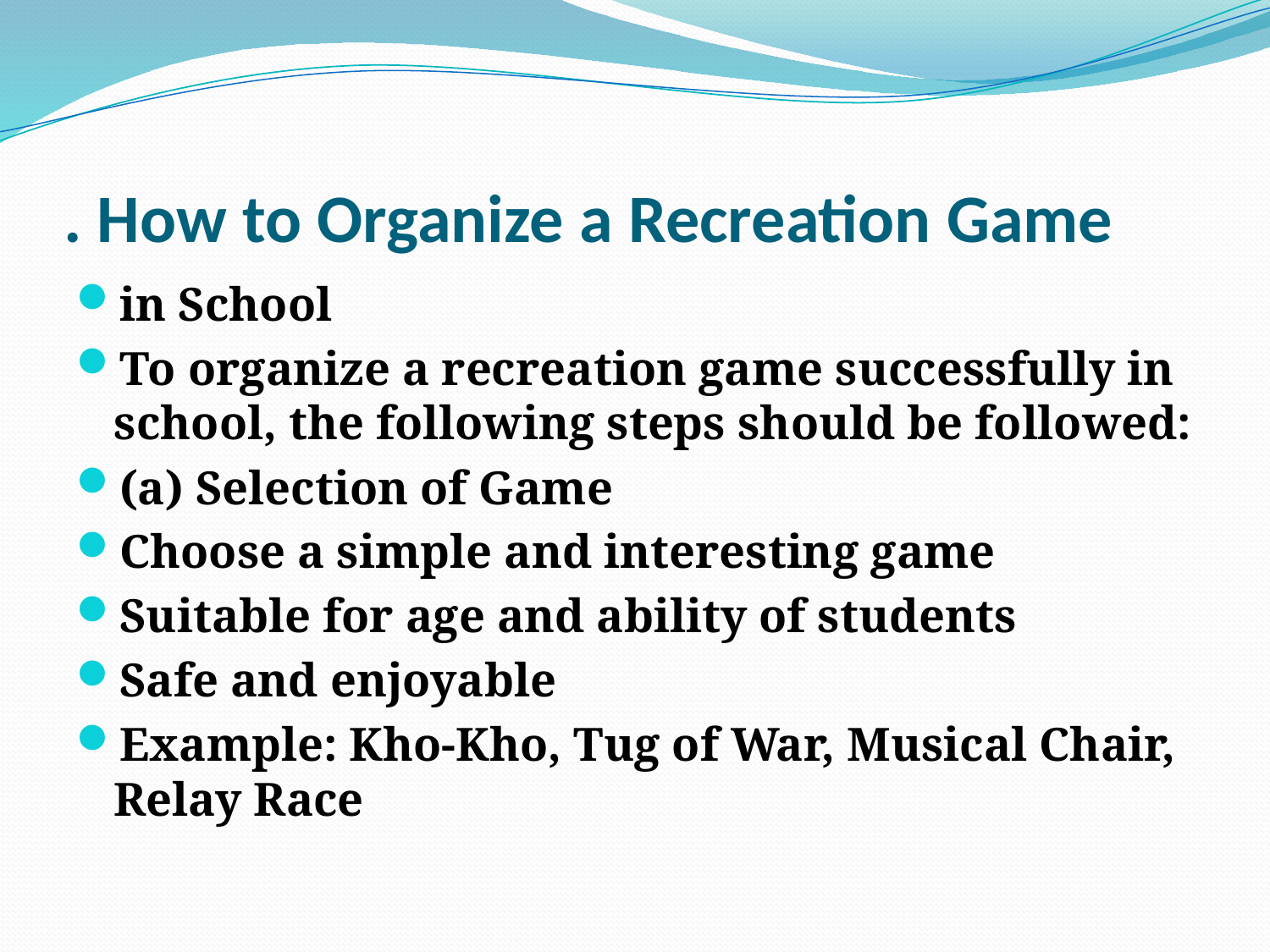

# . How to Organize a Recreation Game
in School
To organize a recreation game successfully in school, the following steps should be followed:
(a) Selection of Game
Choose a simple and interesting game
Suitable for age and ability of students
Safe and enjoyable
Example: Kho-Kho, Tug of War, Musical Chair, Relay Race